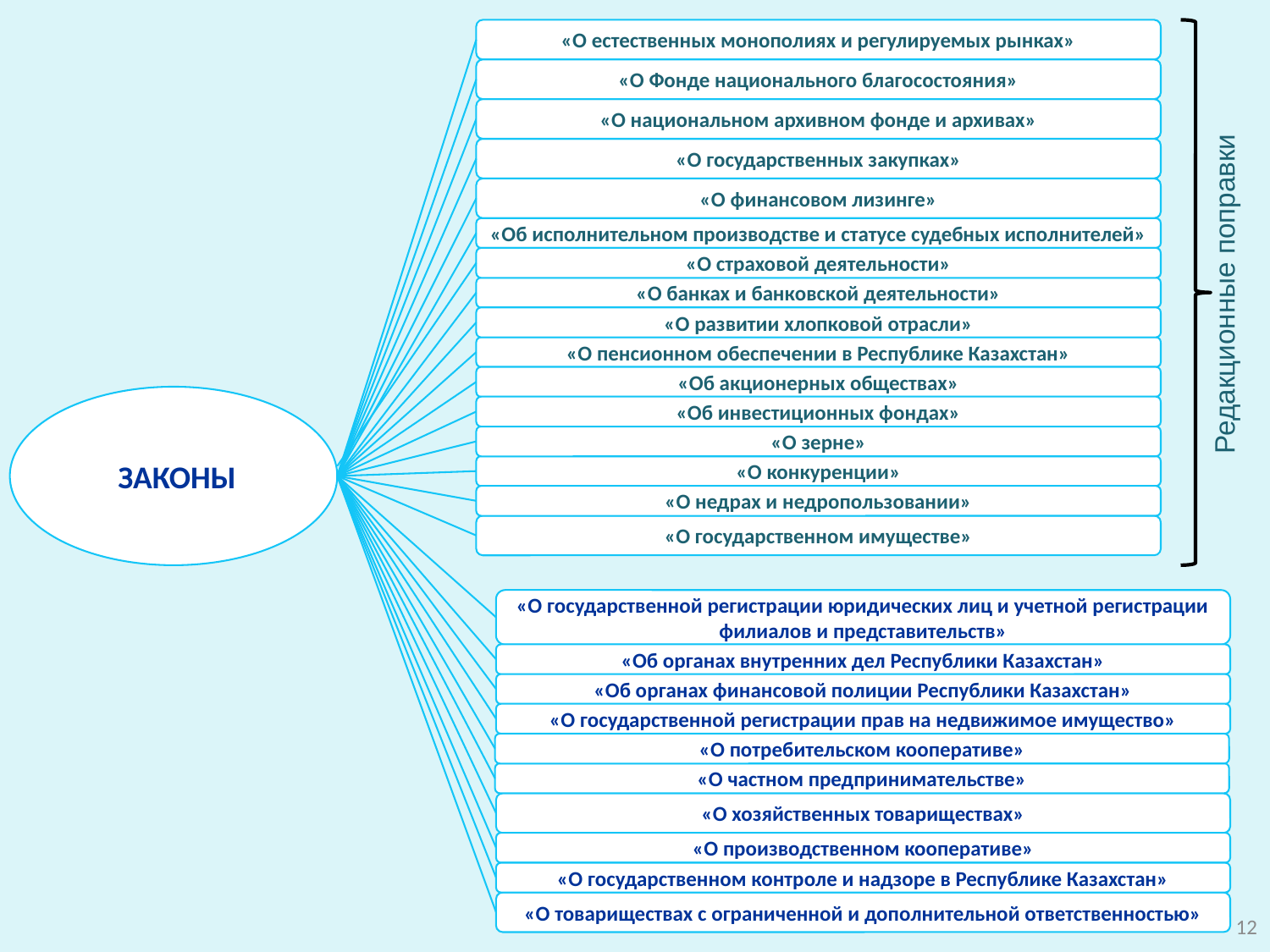

«О естественных монополиях и регулируемых рынках»

«О Фонде национального благосостояния»
«О национальном архивном фонде и архивах»
Редакционные поправки
«О государственных закупках»
«О финансовом лизинге»
«Об исполнительном производстве и статусе судебных исполнителей»
«О страховой деятельности»
«О банках и банковской деятельности»
«О развитии хлопковой отрасли»
«О пенсионном обеспечении в Республике Казахстан»
«Об акционерных обществах»
 ЗАКОНЫ
«Об инвестиционных фондах»
«О зерне»
«О конкуренции»
«О недрах и недропользовании»
«О государственном имуществе»
«О государственной регистрации юридических лиц и учетной регистрации филиалов и представительств»
«Об органах внутренних дел Республики Казахстан»
«Об органах финансовой полиции Республики Казахстан»
«О государственной регистрации прав на недвижимое имущество»
«О потребительском кооперативе»
«О частном предпринимательстве»
«О хозяйственных товариществах»
«О производственном кооперативе»
«О государственном контроле и надзоре в Республике Казахстан»
«О товариществах с ограниченной и дополнительной ответственностью»
12